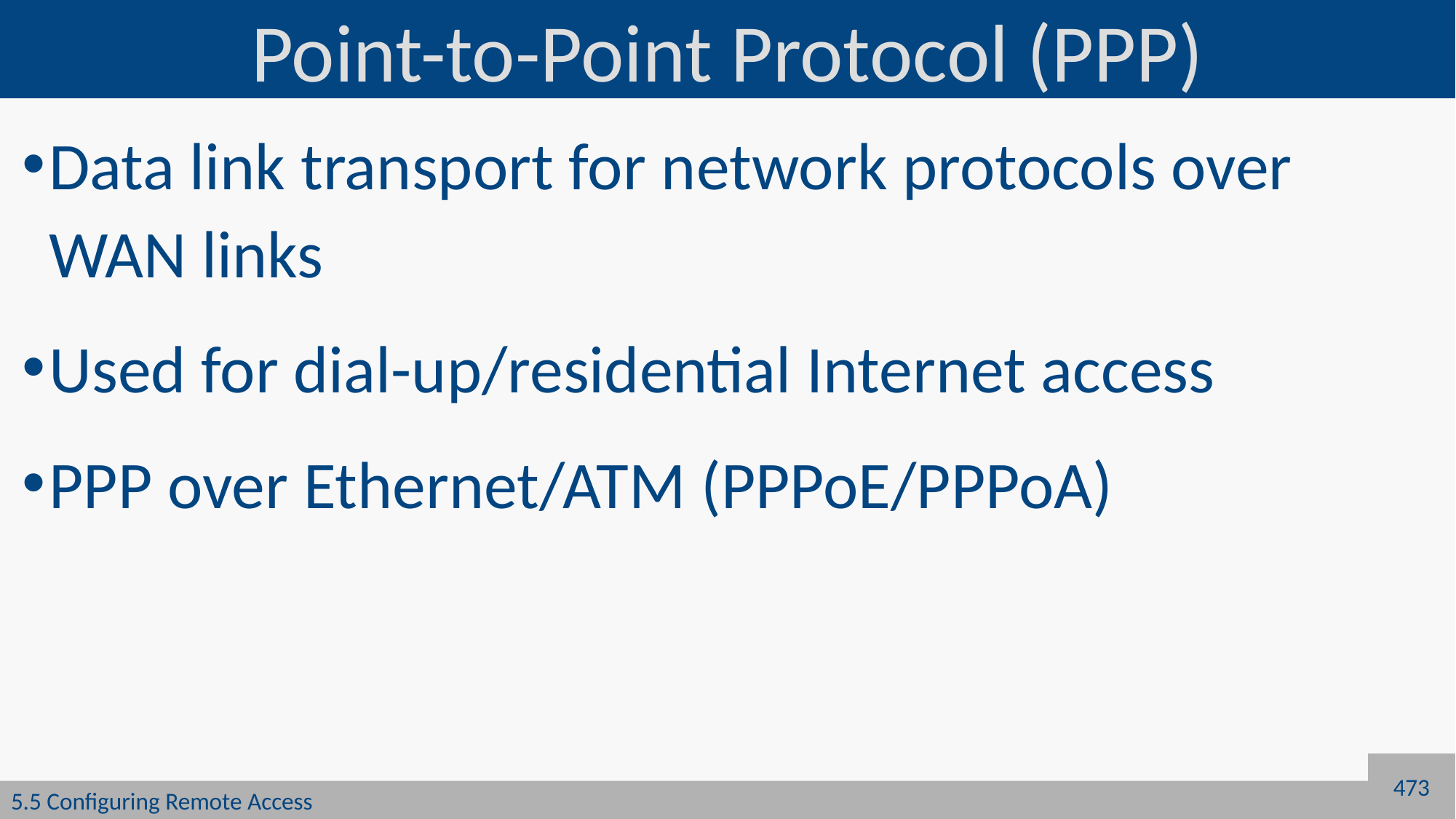

# Point-to-Point Protocol (PPP)

Data link transport for network protocols over WAN links
Used for dial-up/residential Internet access
PPP over Ethernet/ATM (PPPoE/PPPoA)

473
5.5 Configuring Remote Access